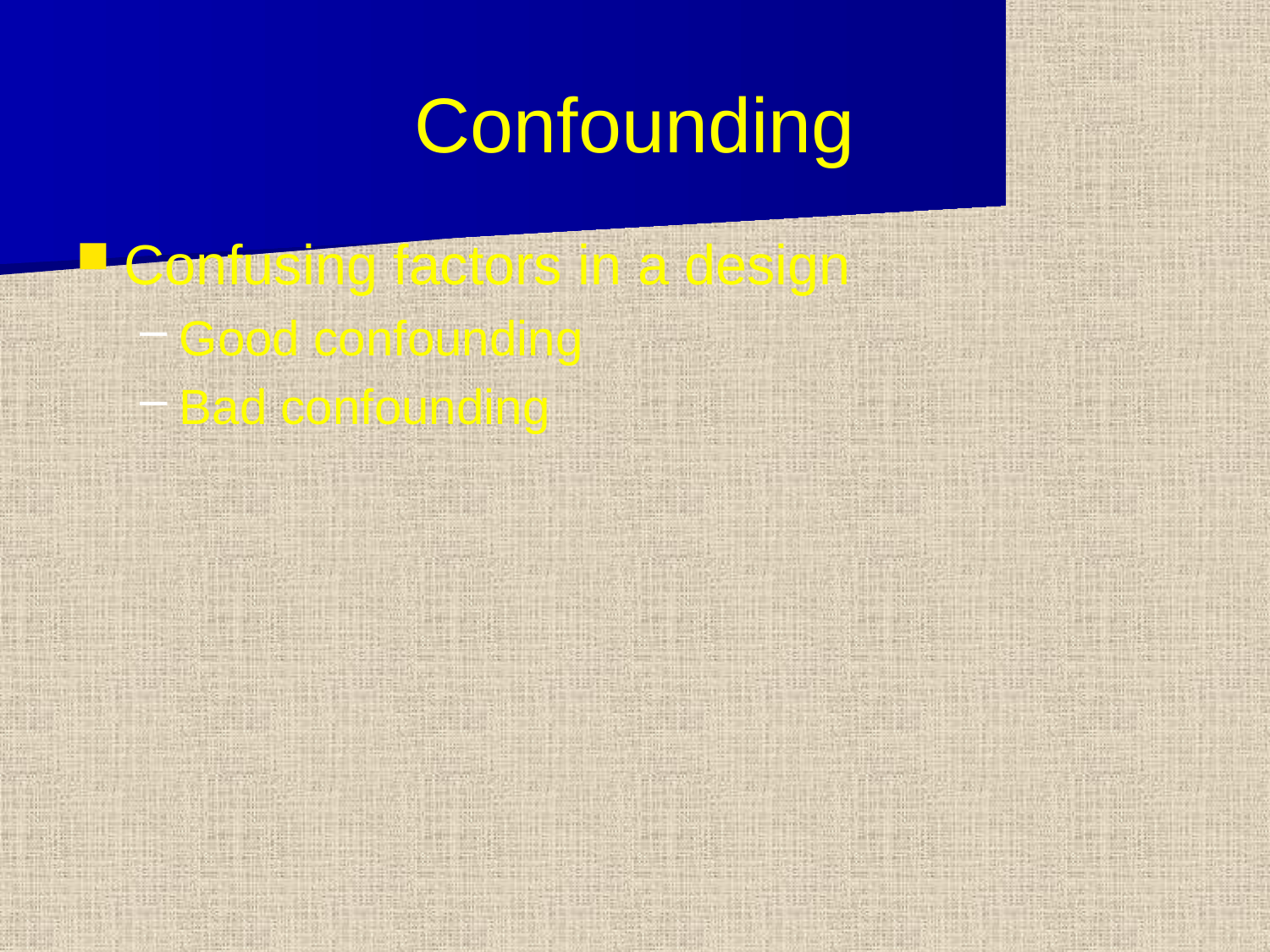

# Confounding
Confusing factors in a design
Good confounding
Bad confounding